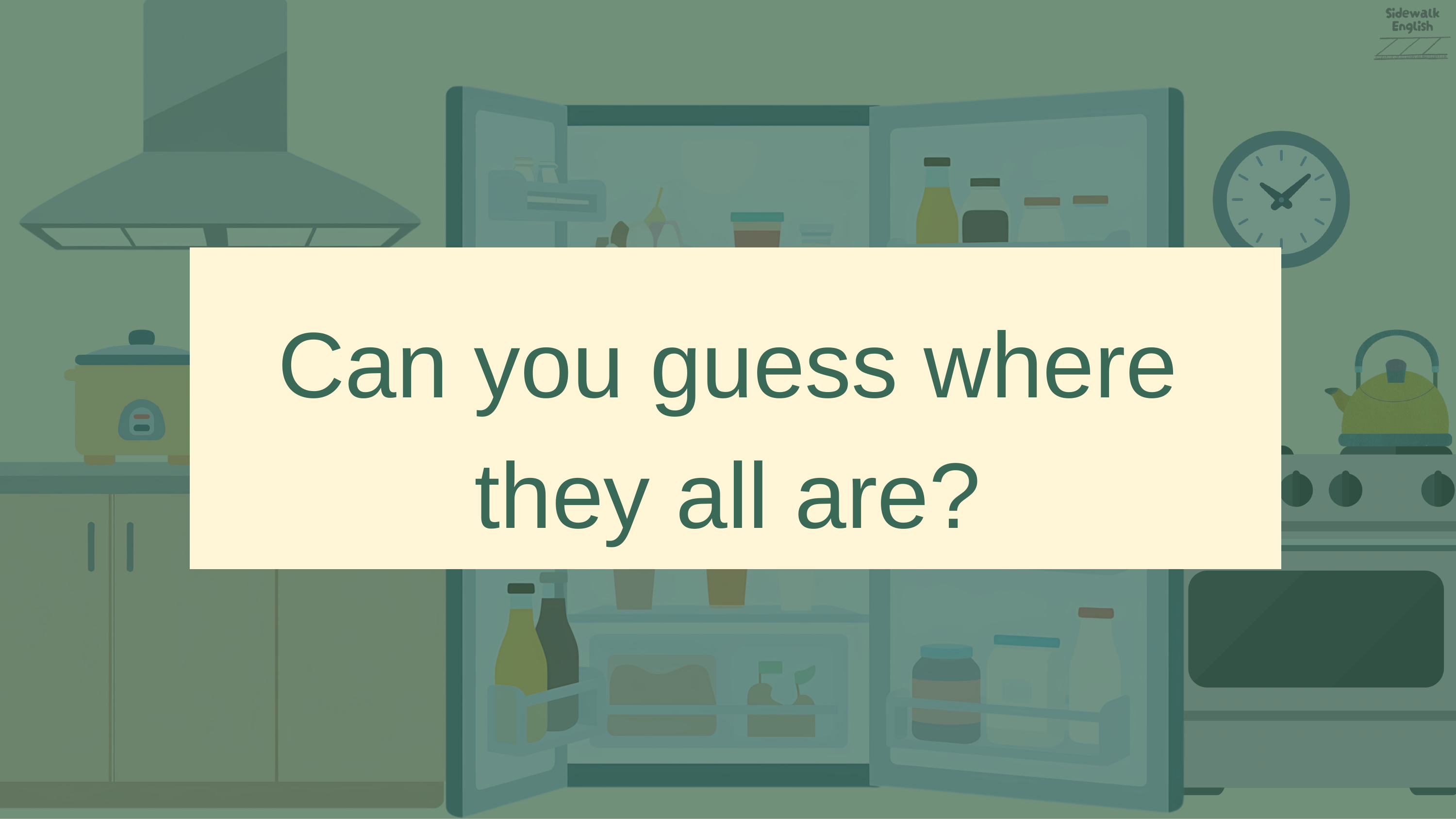

Can you guess where they all are?